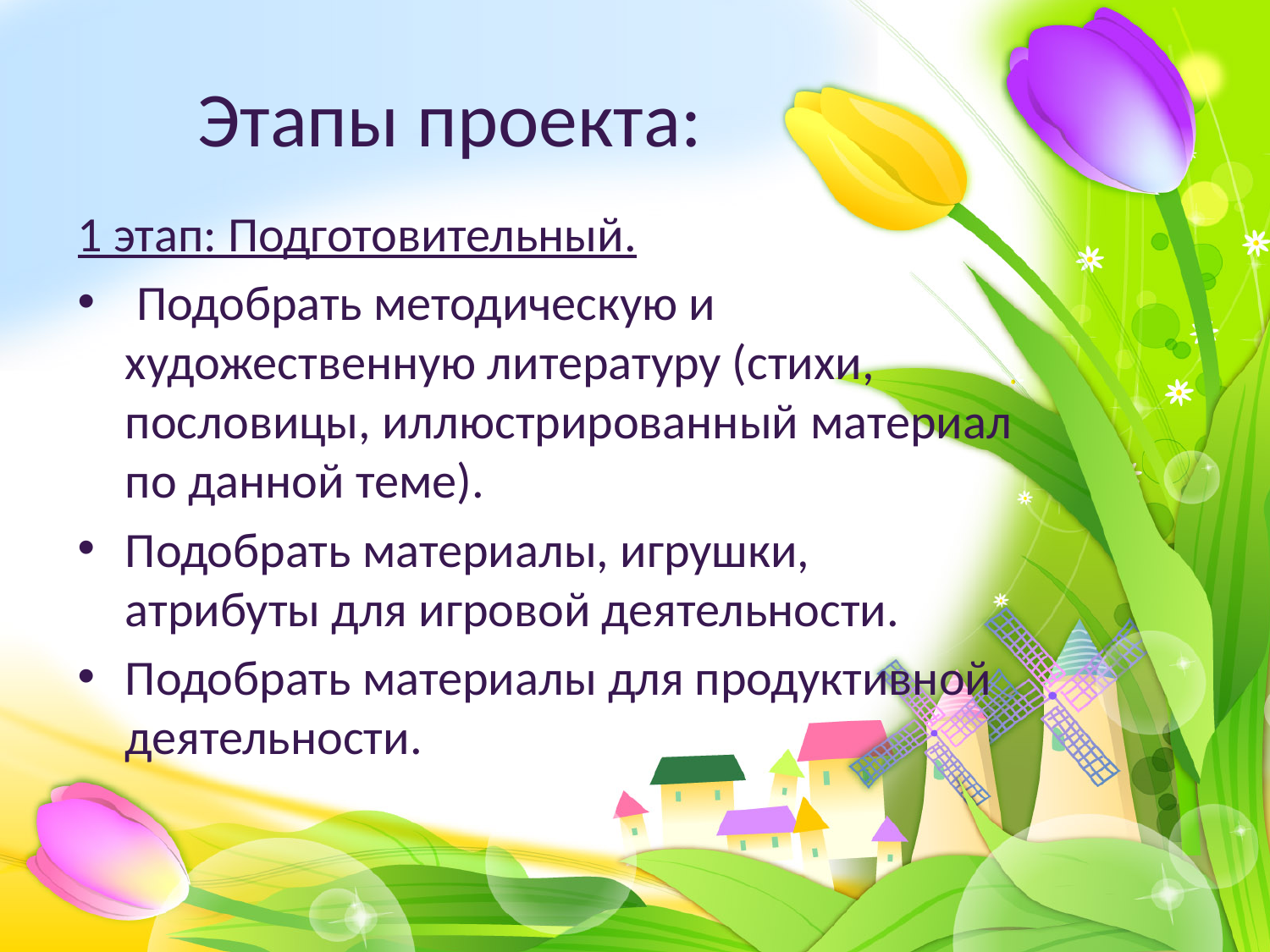

# Этапы проекта:
1 этап: Подготовительный.
 Подобрать методическую и художественную литературу (стихи, пословицы, иллюстрированный материал по данной теме).
Подобрать материалы, игрушки, атрибуты для игровой деятельности.
Подобрать материалы для продуктивной деятельности.